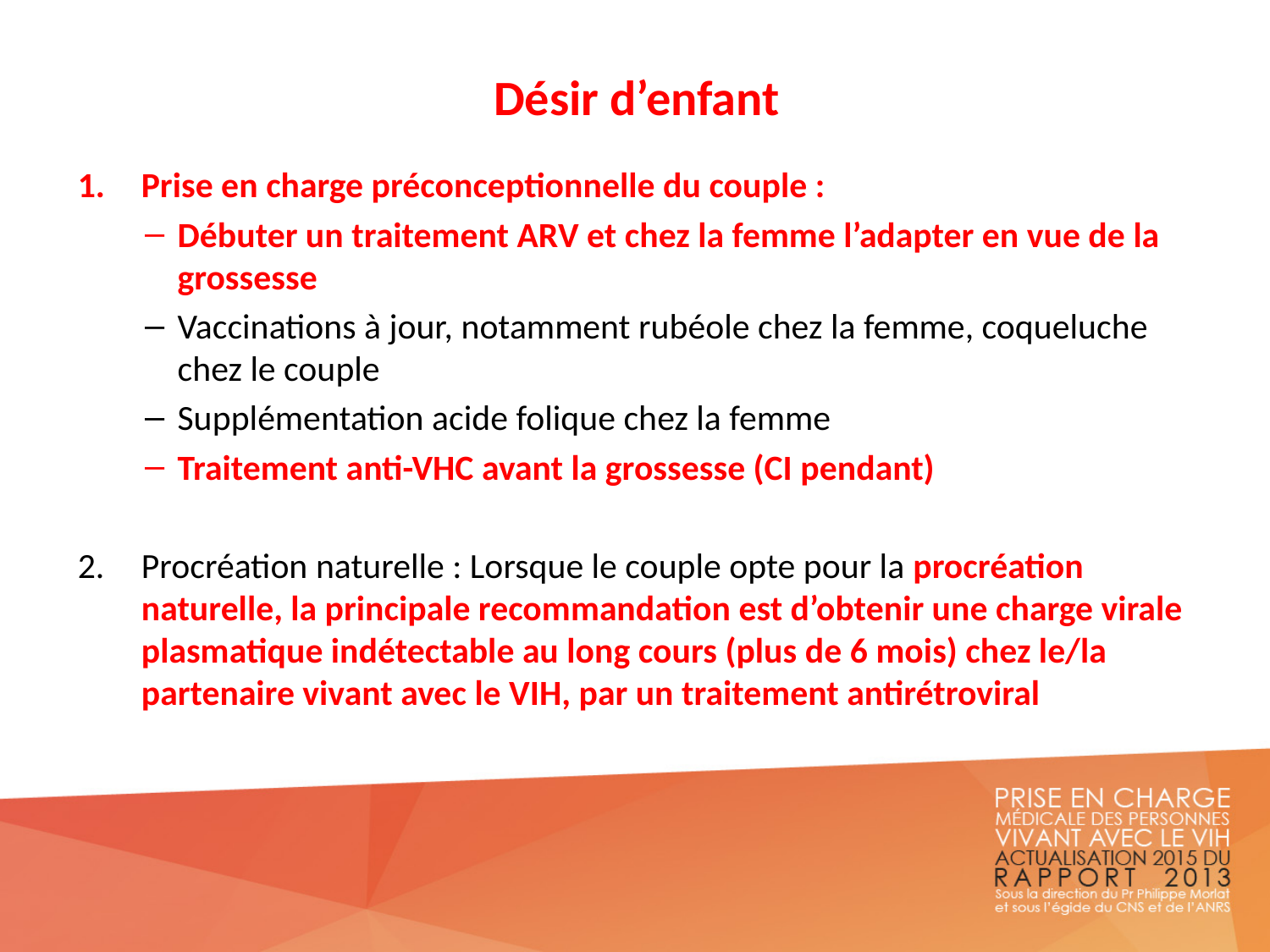

# Désir d’enfant
Prise en charge préconceptionnelle du couple :
Débuter un traitement ARV et chez la femme l’adapter en vue de la grossesse
Vaccinations à jour, notamment rubéole chez la femme, coqueluche chez le couple
Supplémentation acide folique chez la femme
Traitement anti-VHC avant la grossesse (CI pendant)

Procréation naturelle : Lorsque le couple opte pour la procréation naturelle, la principale recommandation est d’obtenir une charge virale plasmatique indétectable au long cours (plus de 6 mois) chez le/la partenaire vivant avec le VIH, par un traitement antirétroviral